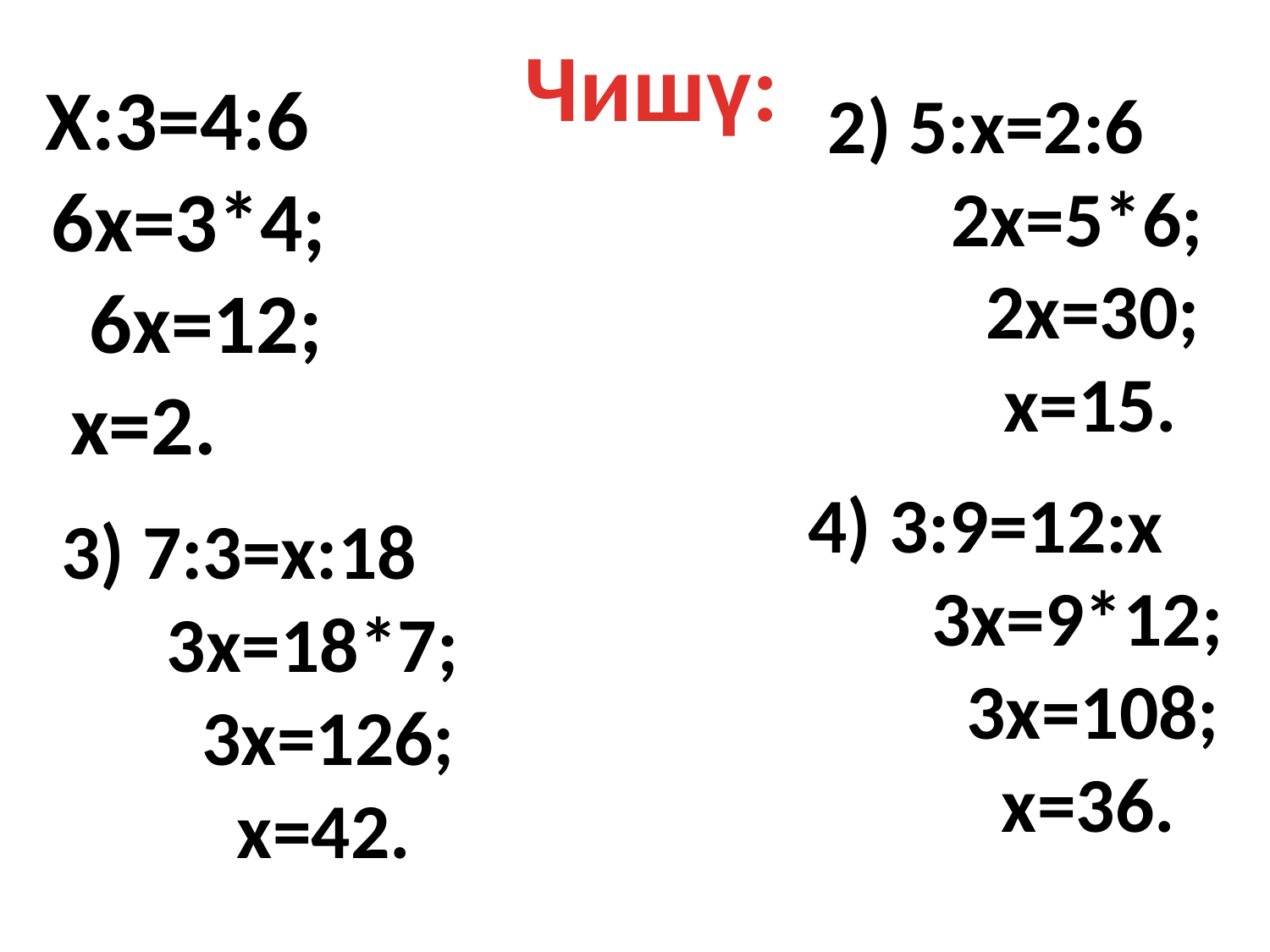

Чишү:
Х:3=4:6
       6х=3*4;
         6х=12;
        х=2.
2) 5:х=2:6
       2х=5*6;
         2х=30;
          х=15.
4) 3:9=12:х
       3х=9*12;
         3х=108;
           х=36.

3) 7:3=х:18
      3х=18*7;
        3х=126;
          х=42.